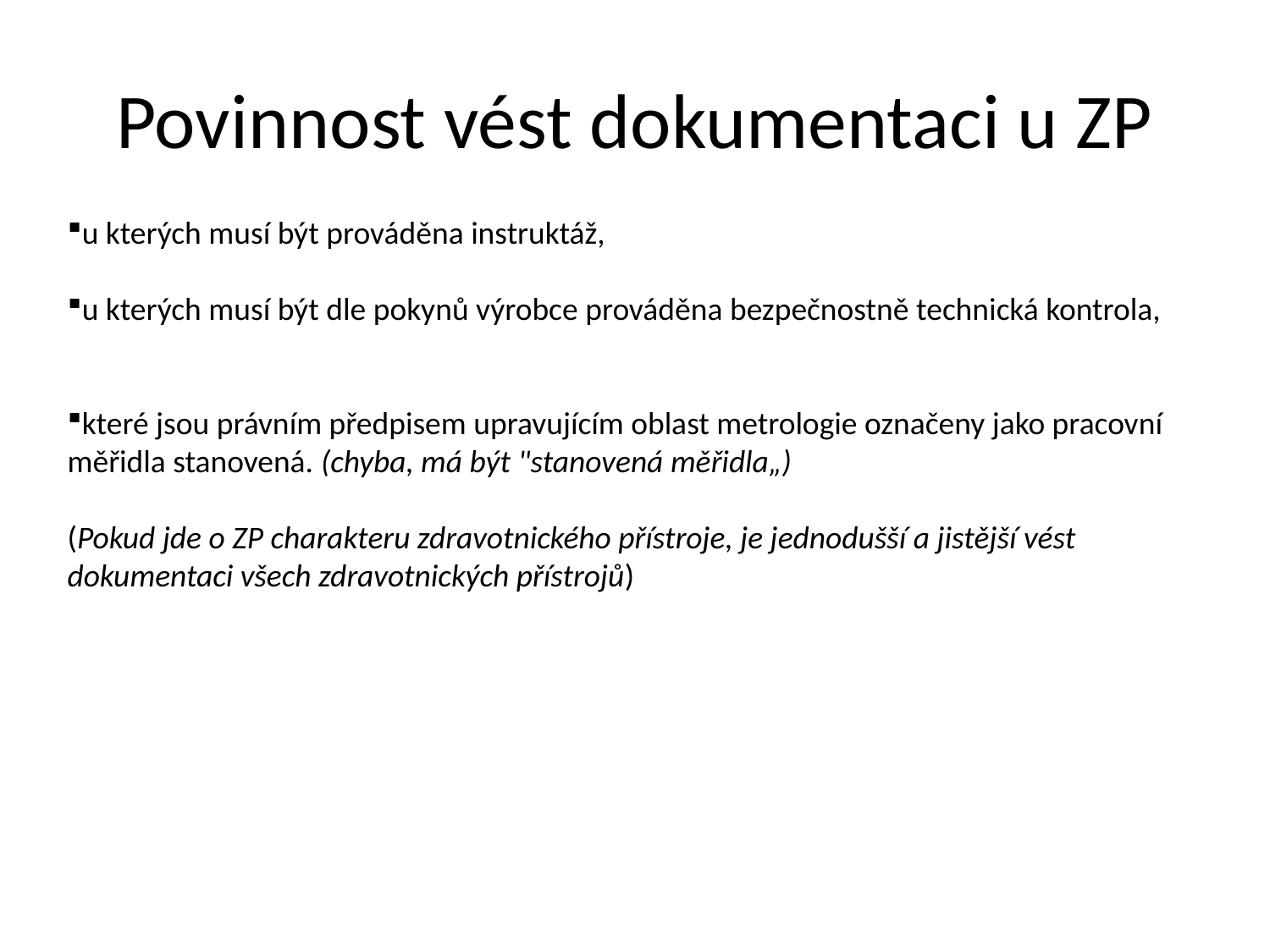

# Povinnost vést dokumentaci u ZP
u kterých musí být prováděna instruktáž,
u kterých musí být dle pokynů výrobce prováděna bezpečnostně technická kontrola,

které jsou právním předpisem upravujícím oblast metrologie označeny jako pracovní měřidla stanovená. (chyba, má být "stanovená měřidla„)

(Pokud jde o ZP charakteru zdravotnického přístroje, je jednodušší a jistější vést dokumentaci všech zdravotnických přístrojů)